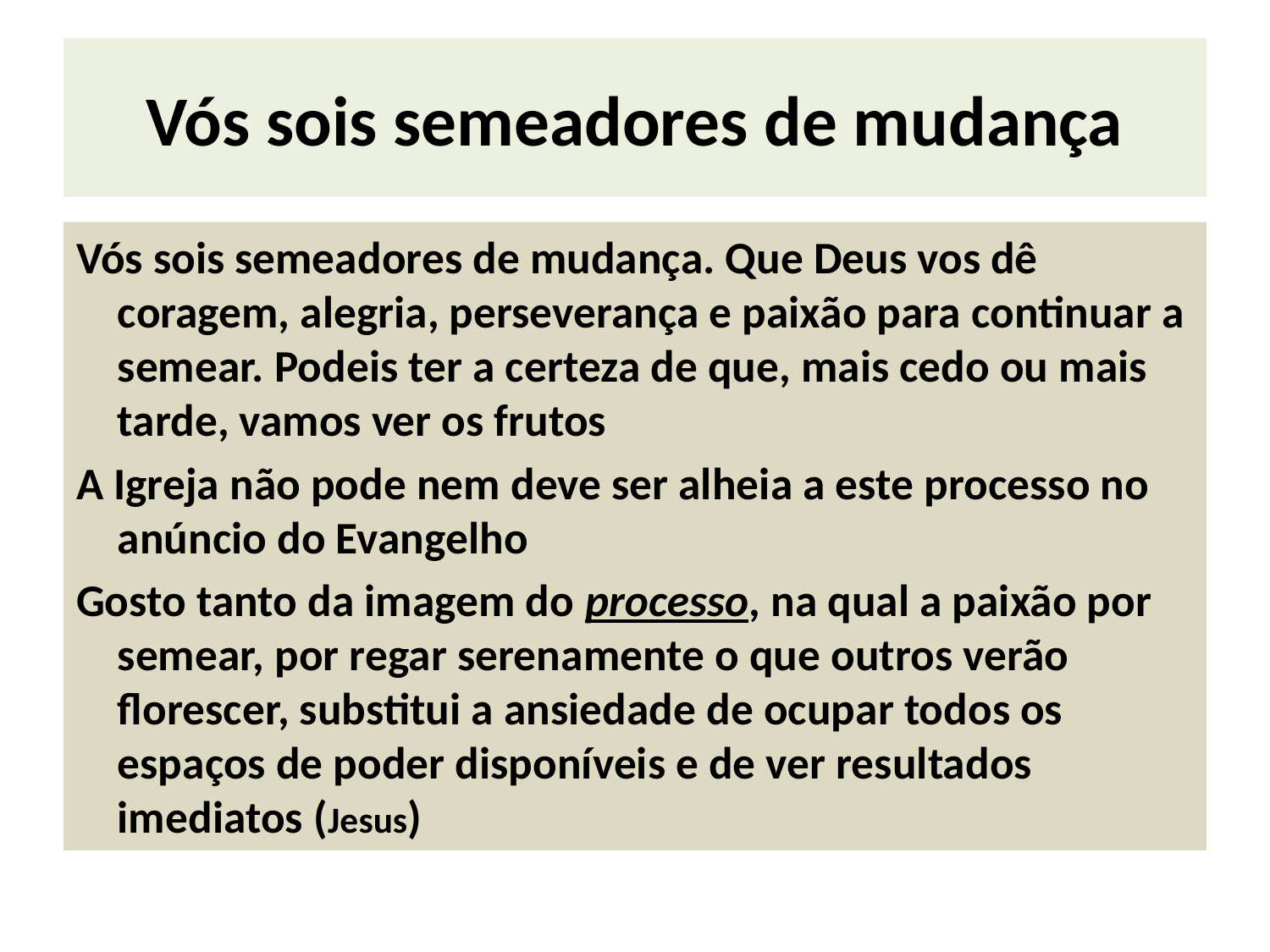

# Vós sois semeadores de mudança
Vós sois semeadores de mudança. Que Deus vos dê coragem, alegria, perseverança e paixão para continuar a semear. Podeis ter a certeza de que, mais cedo ou mais tarde, vamos ver os frutos
A Igreja não pode nem deve ser alheia a este processo no anúncio do Evangelho
Gosto tanto da imagem do processo, na qual a paixão por semear, por regar serenamente o que outros verão florescer, substitui a ansiedade de ocupar todos os espaços de poder disponíveis e de ver resultados imediatos (Jesus)